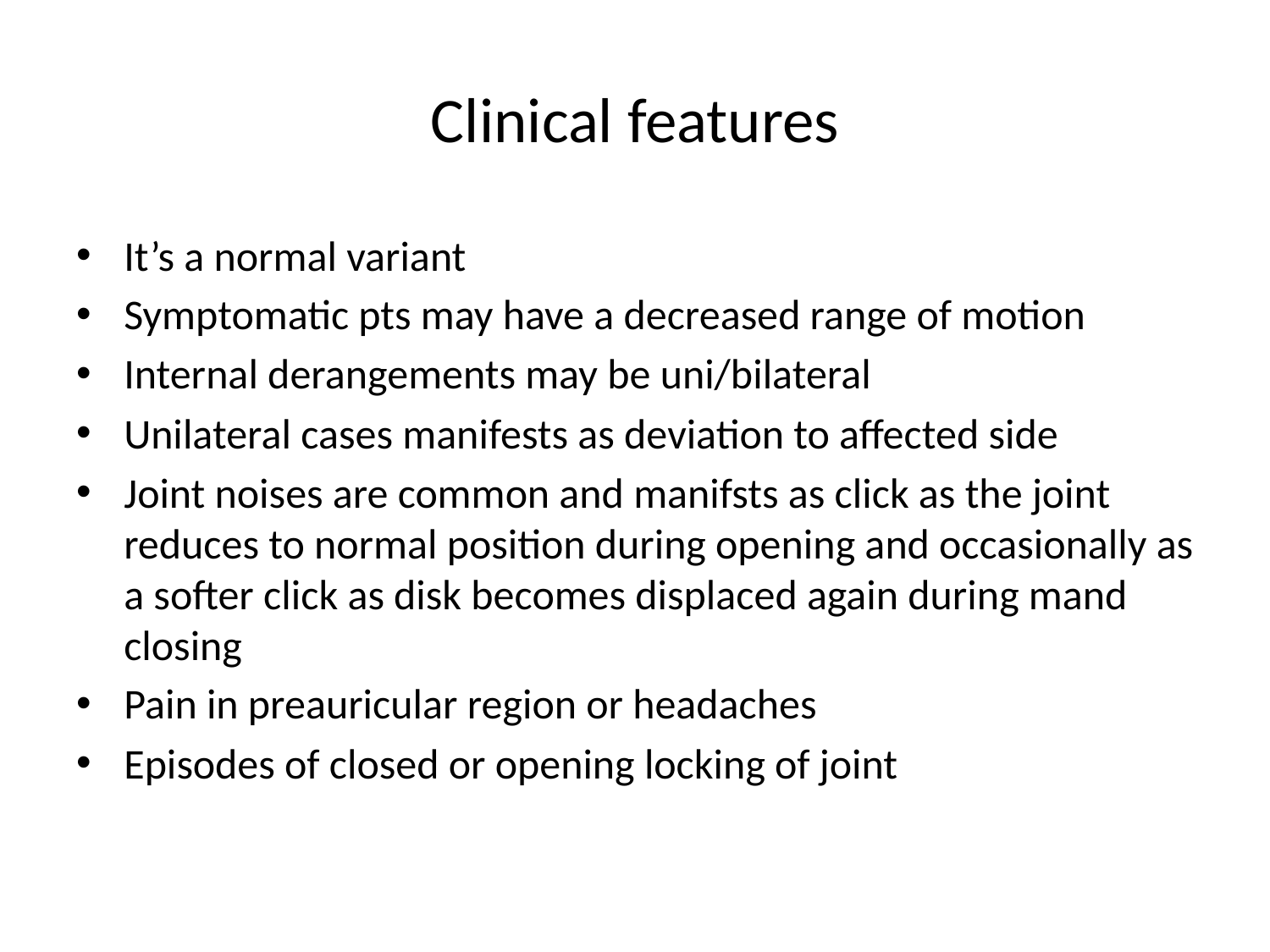

# Clinical features
It’s a normal variant
Symptomatic pts may have a decreased range of motion
Internal derangements may be uni/bilateral
Unilateral cases manifests as deviation to affected side
Joint noises are common and manifsts as click as the joint reduces to normal position during opening and occasionally as a softer click as disk becomes displaced again during mand closing
Pain in preauricular region or headaches
Episodes of closed or opening locking of joint